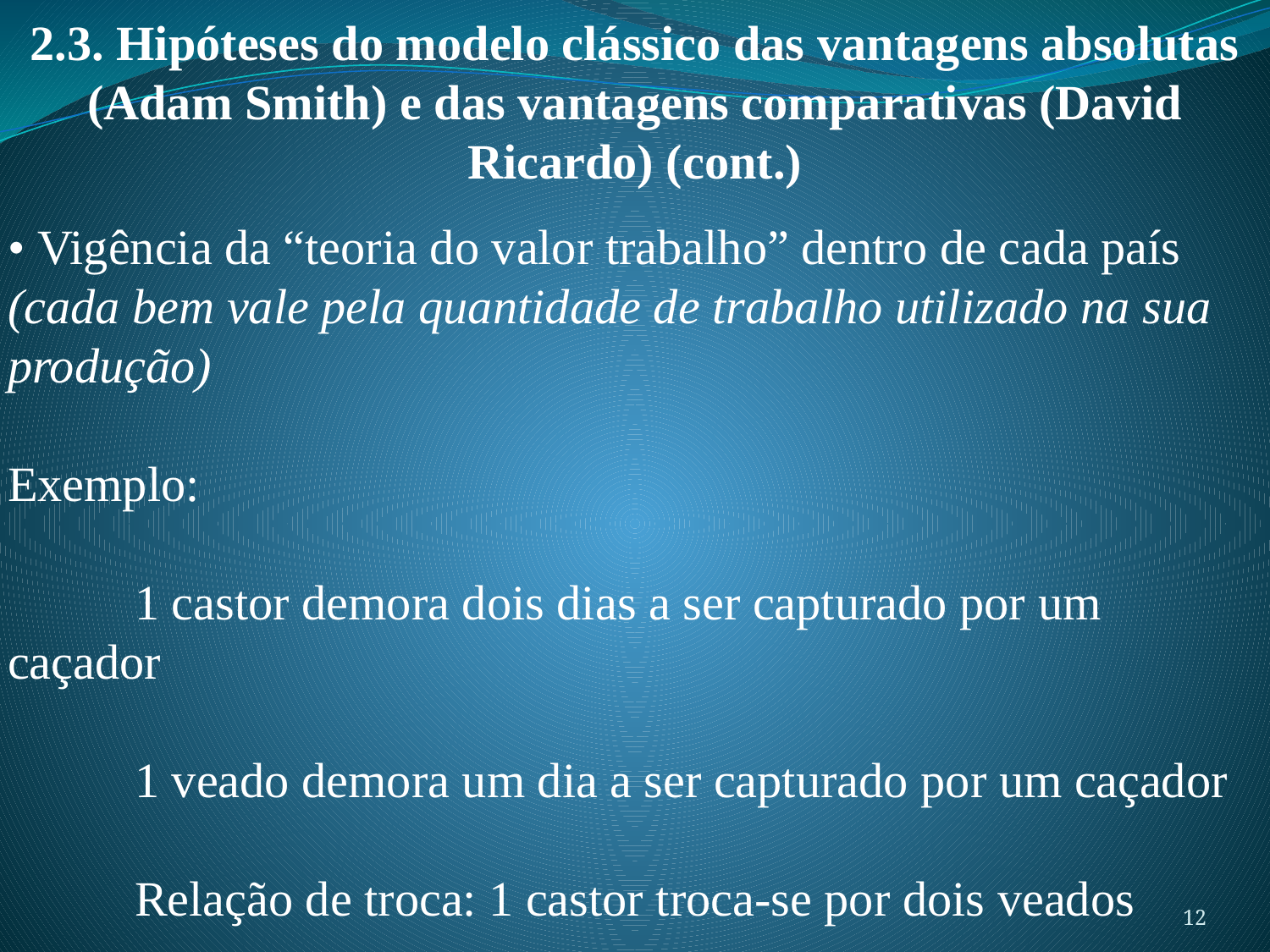

2.3. Hipóteses do modelo clássico das vantagens absolutas (Adam Smith) e das vantagens comparativas (David Ricardo) (cont.)
• Vigência da “teoria do valor trabalho” dentro de cada país (cada bem vale pela quantidade de trabalho utilizado na sua produção)

Exemplo:

	1 castor demora dois dias a ser capturado por um 	caçador

	1 veado demora um dia a ser capturado por um caçador

	Relação de troca: 1 castor troca-se por dois veados
12